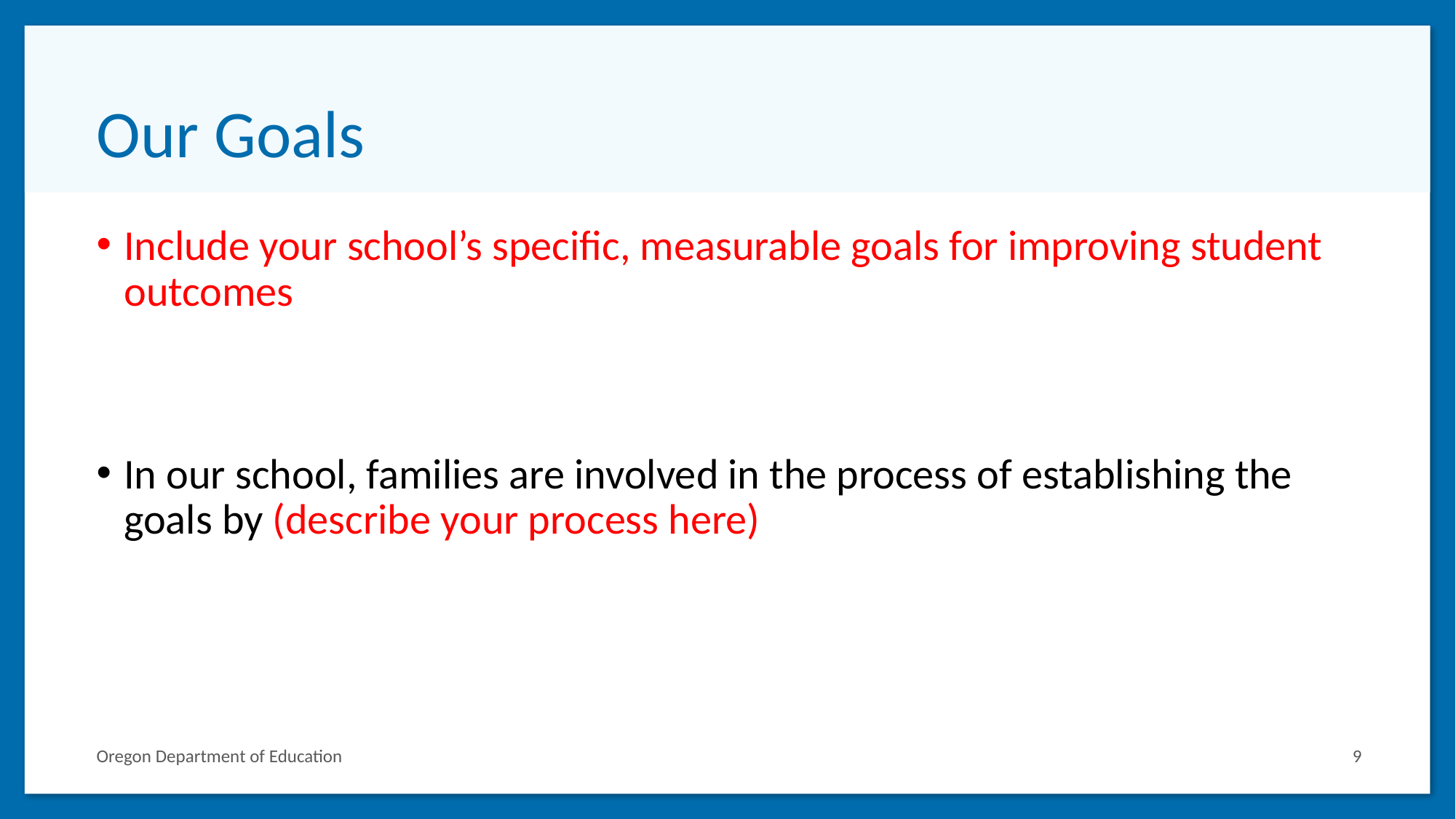

# Our Goals
Include your school’s specific, measurable goals for improving student outcomes

In our school, families are involved in the process of establishing the goals by (describe your process here)
Oregon Department of Education
9